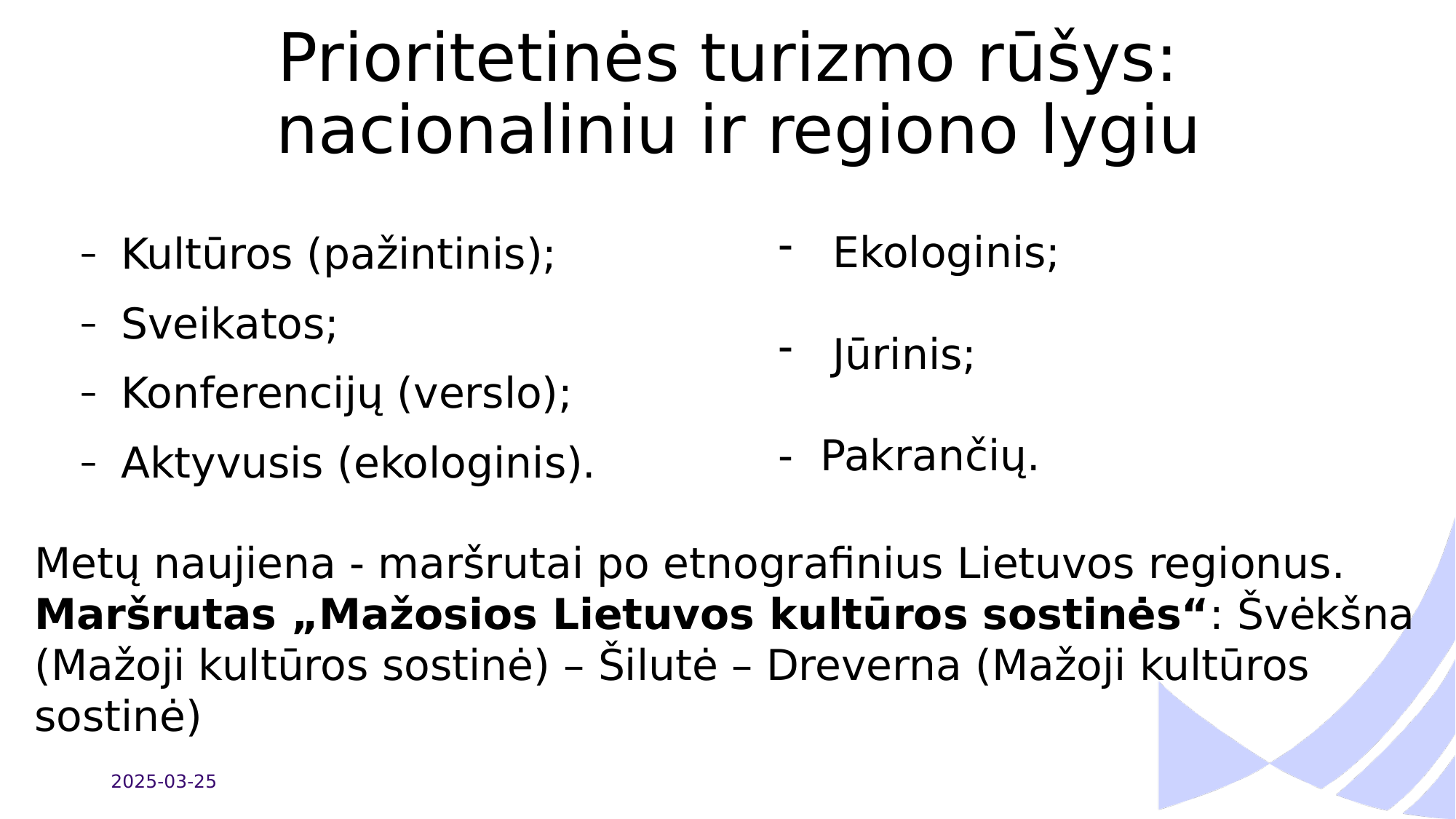

# Prioritetinės turizmo rūšys: nacionaliniu ir regiono lygiu
Kultūros (pažintinis);
Sveikatos;
Konferencijų (verslo);
Aktyvusis (ekologinis).

Ekologinis;

Jūrinis;

-  Pakrančių.
Metų naujiena - maršrutai po etnografinius Lietuvos regionus. Maršrutas „Mažosios Lietuvos kultūros sostinės“: Švėkšna (Mažoji kultūros sostinė) – Šilutė – Dreverna (Mažoji kultūros sostinė)

2025-03-25